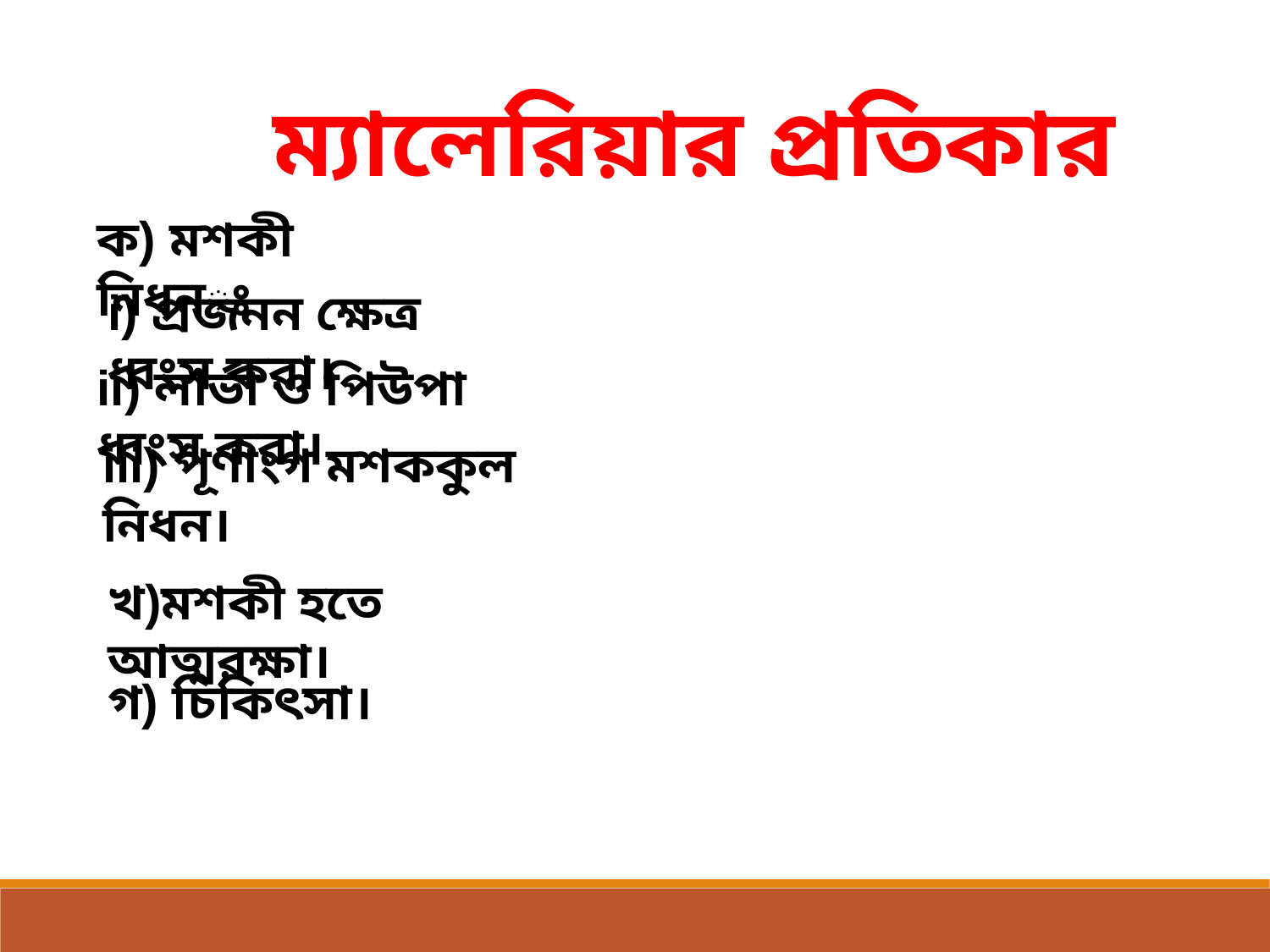

ম্যালেরিয়ার প্রতিকার
ক) মশকী নিধনঃ
i) প্রজনন ক্ষেত্র ধ্বংস করা।
ii) লার্ভা ও পিউপা ধ্বংস করা।
iii) পূর্ণাংগ মশককুল নিধন।
খ)মশকী হতে আত্মরক্ষা।
গ) চিকিৎসা।